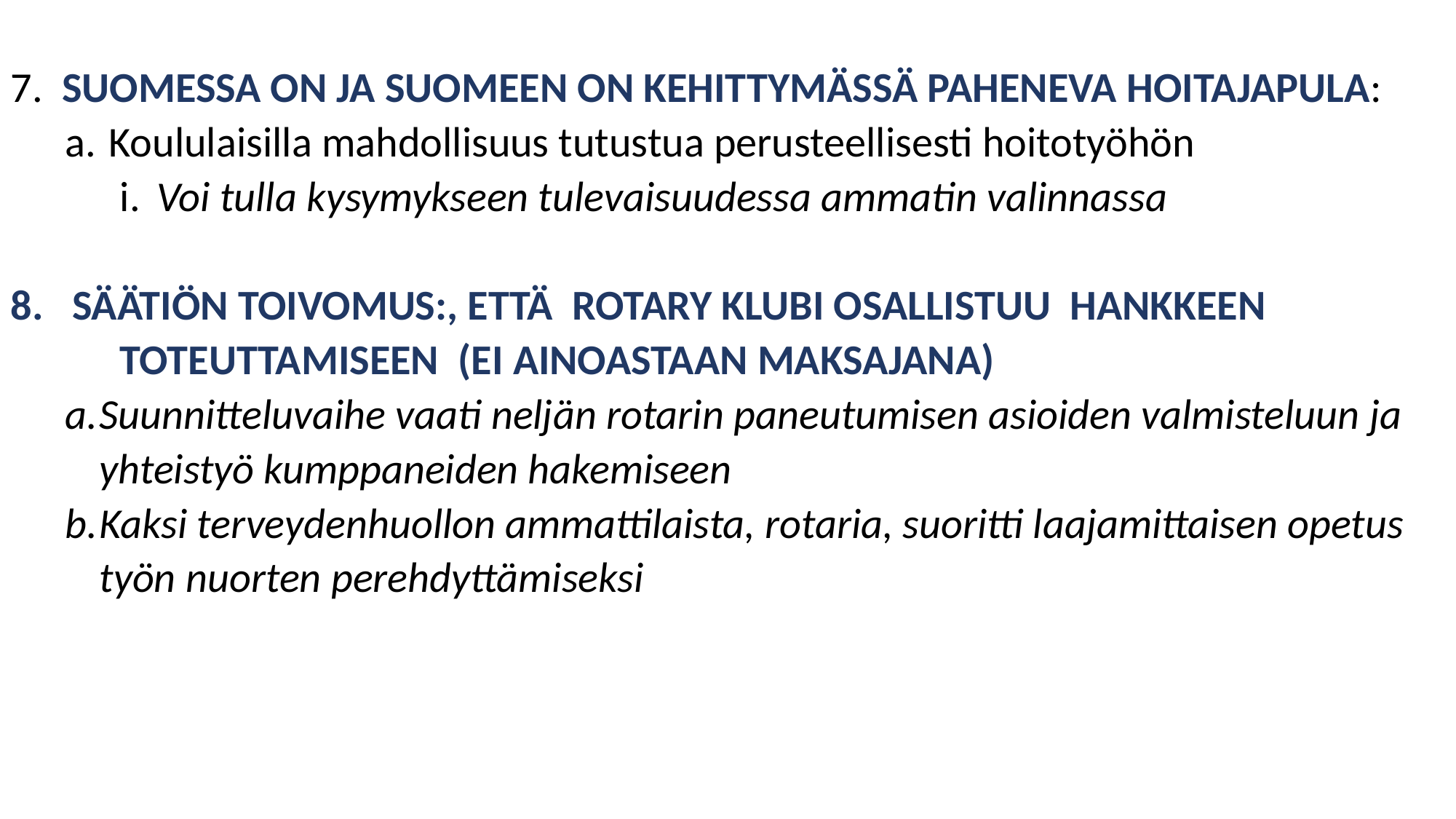

7.  SUOMESSA ON JA SUOMEEN ON KEHITTYMÄSSÄ PAHENEVA HOITAJAPULA:
 Koululaisilla mahdollisuus tutustua perusteellisesti hoitotyöhön
 Voi tulla kysymykseen tulevaisuudessa ammatin valinnassa

SÄÄTIÖN TOIVOMUS:, ETTÄ  ROTARY KLUBI OSALLISTUU  HANKKEEN
      	TOTEUTTAMISEEN  (EI AINOASTAAN MAKSAJANA)
Suunnitteluvaihe vaati neljän rotarin paneutumisen asioiden valmisteluun ja yhteistyö kumppaneiden hakemiseen
Kaksi terveydenhuollon ammattilaista, rotaria, suoritti laajamittaisen opetus työn nuorten perehdyttämiseksi